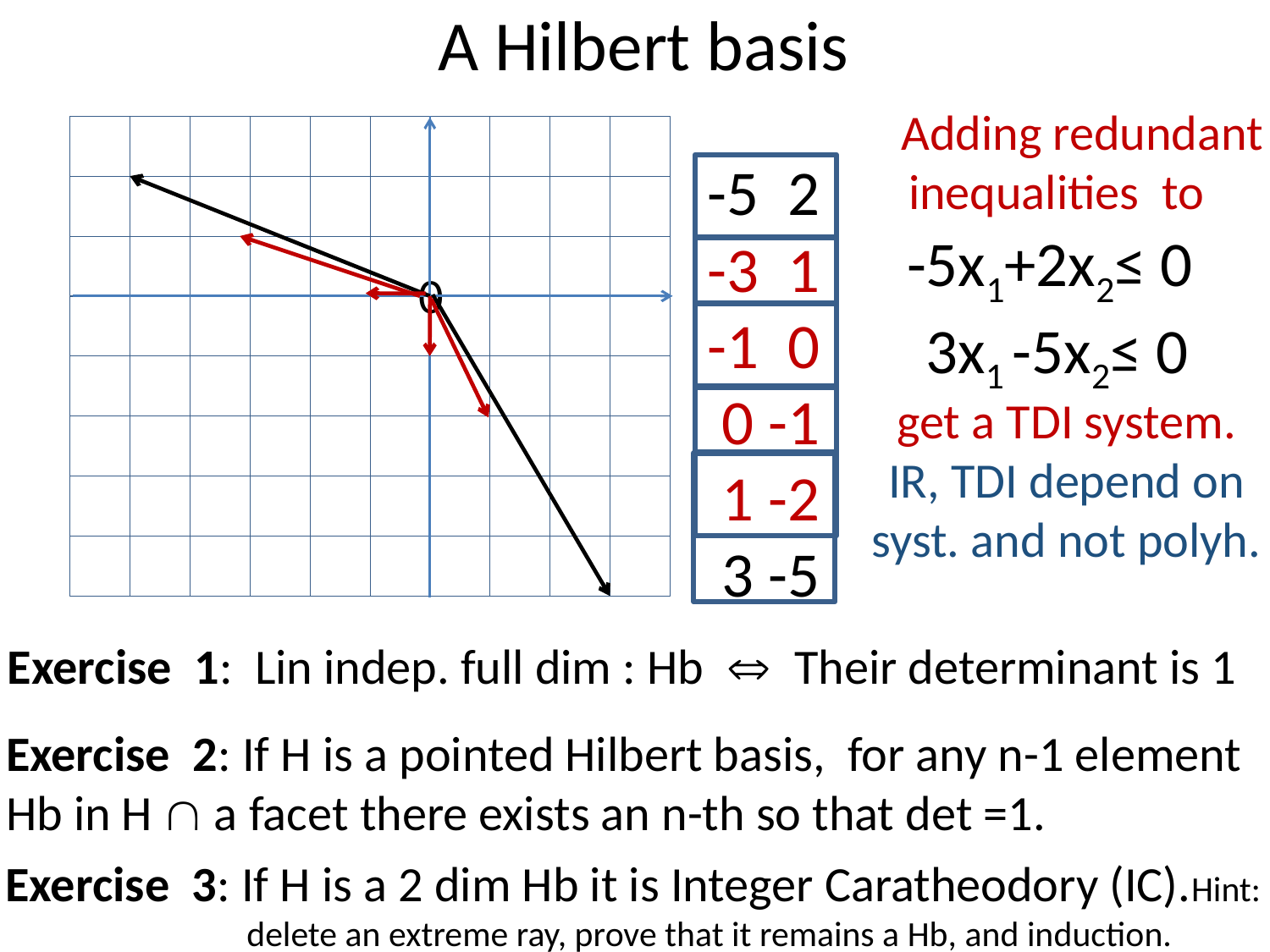

# A Hilbert basis
Adding redundant
 inequalities  to

-5  2
-3  1
-1  0
 0 -1
 1 -2
 3 -5

         -5x1+2x2≤ 0
          3x1 -5x2≤ 0

0

get a TDI system.
IR, TDI depend on
syst. and not polyh.

Exercise  1:  Lin indep. full dim : Hb  ⇔  Their determinant is 1
Exercise  2: If H is a pointed Hilbert basis,  for any n-1 element  	Hb in H ∩ a facet there exists an n-th so that det =1.
Exercise  3: If H is a 2 dim Hb it is Integer Caratheodory (IC).Hint:
                              delete an extreme ray, prove that it remains a Hb, and induction.